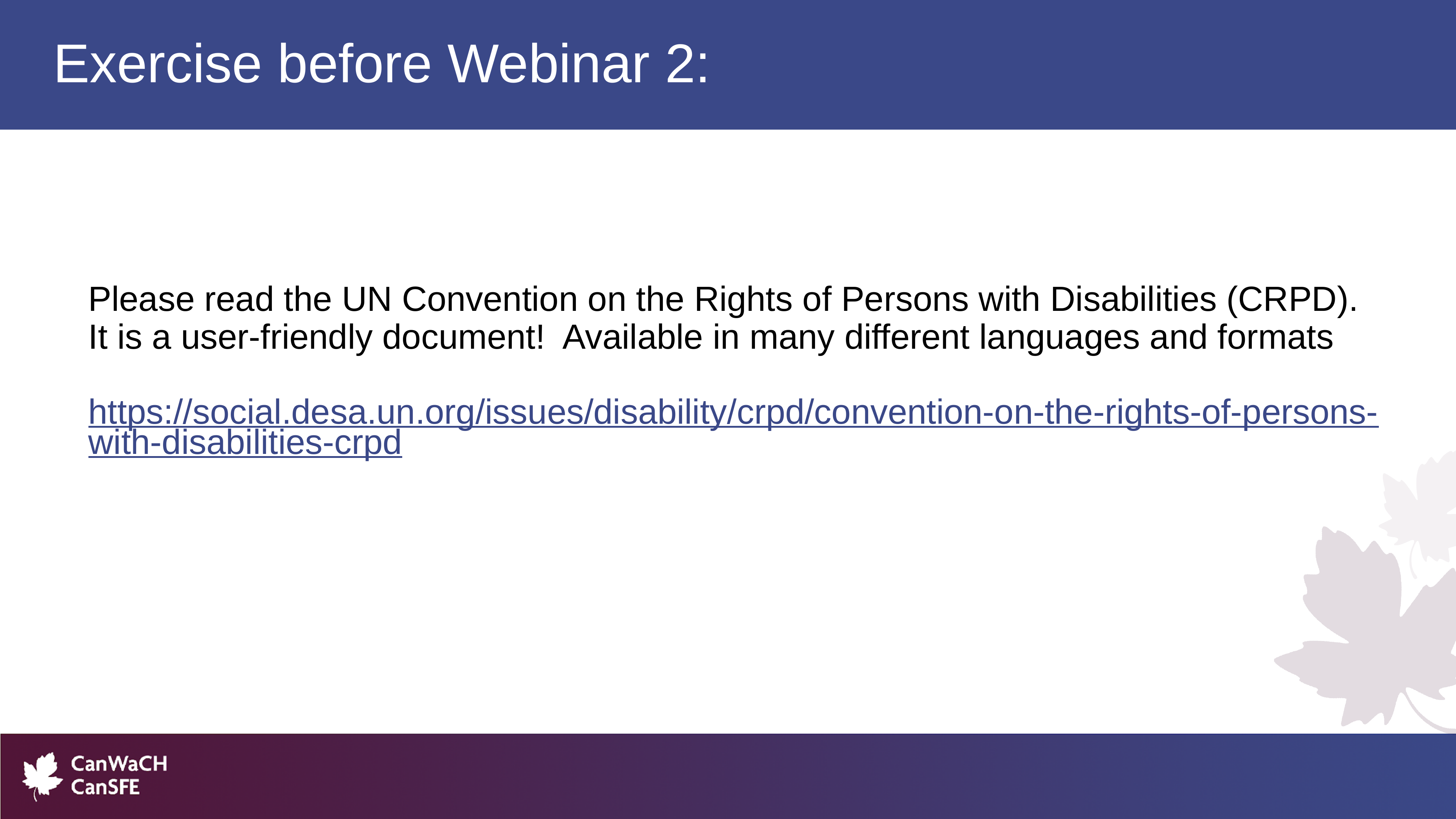

Exercise before Webinar 2:
Please read the UN Convention on the Rights of Persons with Disabilities (CRPD).  It is a user-friendly document!  Available in many different languages and formats
https://social.desa.un.org/issues/disability/crpd/convention-on-the-rights-of-persons-with-disabilities-crpd